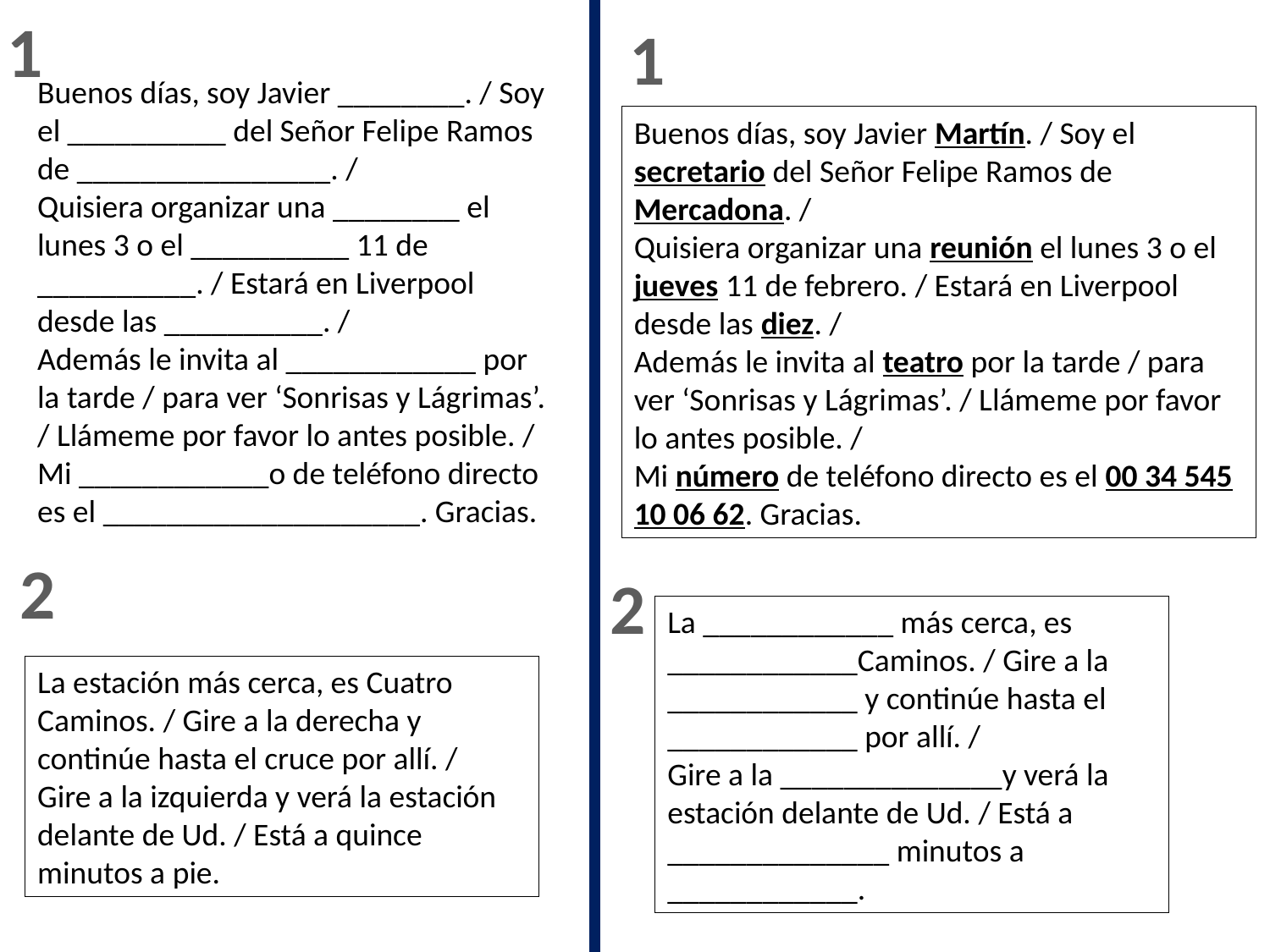

1
1
Buenos días, soy Javier ________. / Soy el __________ del Señor Felipe Ramos de ________________. /
Quisiera organizar una ________ el lunes 3 o el __________ 11 de __________. / Estará en Liverpool desde las __________. /
Además le invita al ____________ por la tarde / para ver ‘Sonrisas y Lágrimas’. / Llámeme por favor lo antes posible. /
Mi ____________o de teléfono directo es el ____________________. Gracias.
Buenos días, soy Javier Martín. / Soy el secretario del Señor Felipe Ramos de Mercadona. /
Quisiera organizar una reunión el lunes 3 o el jueves 11 de febrero. / Estará en Liverpool desde las diez. /
Además le invita al teatro por la tarde / para ver ‘Sonrisas y Lágrimas’. / Llámeme por favor lo antes posible. /
Mi número de teléfono directo es el 00 34 545 10 06 62. Gracias.
2
2
La ____________ más cerca, es ____________Caminos. / Gire a la ____________ y continúe hasta el ____________ por allí. /
Gire a la ______________y verá la estación delante de Ud. / Está a ______________ minutos a ____________.
La estación más cerca, es Cuatro Caminos. / Gire a la derecha y continúe hasta el cruce por allí. /
Gire a la izquierda y verá la estación delante de Ud. / Está a quince minutos a pie.